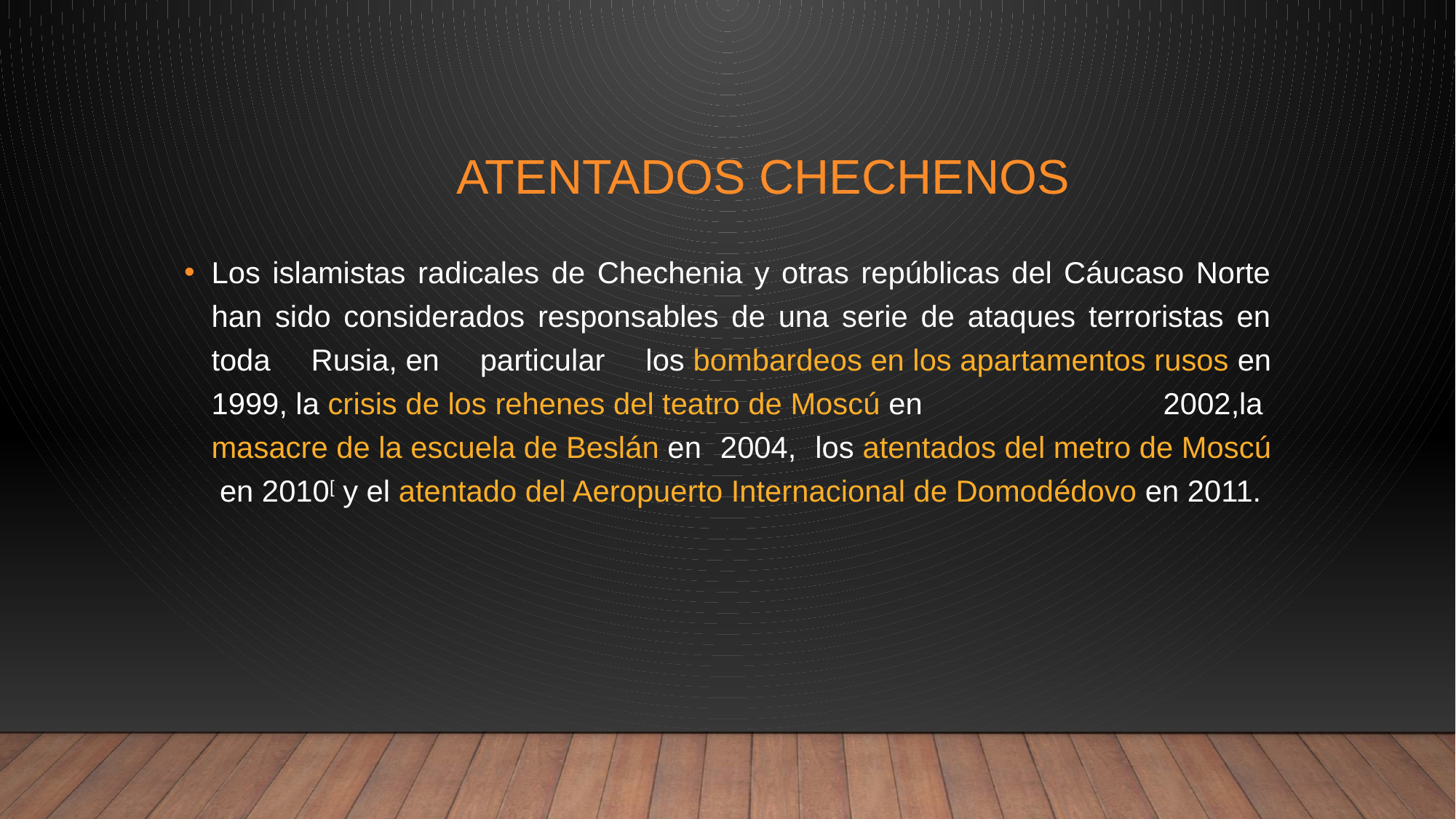

# Atentados chechenos
Los islamistas radicales de Chechenia y otras repúblicas del Cáucaso Norte han sido considerados responsables de una serie de ataques terroristas en toda Rusia, en particular los bombardeos en los apartamentos rusos en 1999, la crisis de los rehenes del teatro de Moscú en 2002,la masacre de la escuela de Beslán en 2004, los atentados del metro de Moscú en 2010[ y el atentado del Aeropuerto Internacional de Domodédovo en 2011.